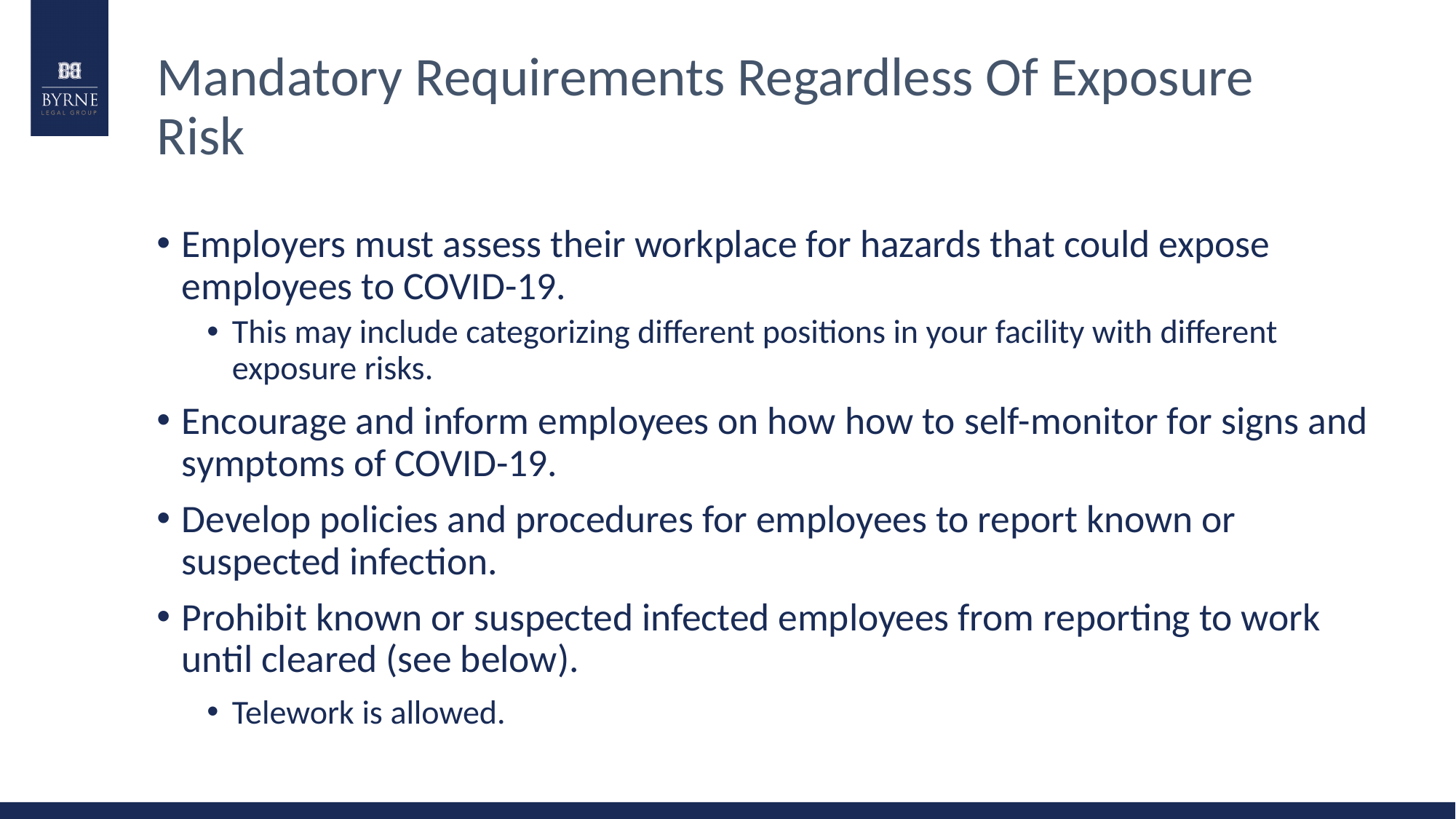

# Mandatory Requirements Regardless Of Exposure Risk
Employers must assess their workplace for hazards that could expose employees to COVID-19.
This may include categorizing different positions in your facility with different exposure risks.
Encourage and inform employees on how how to self-monitor for signs and symptoms of COVID-19.
Develop policies and procedures for employees to report known or suspected infection.
Prohibit known or suspected infected employees from reporting to work until cleared (see below).
Telework is allowed.